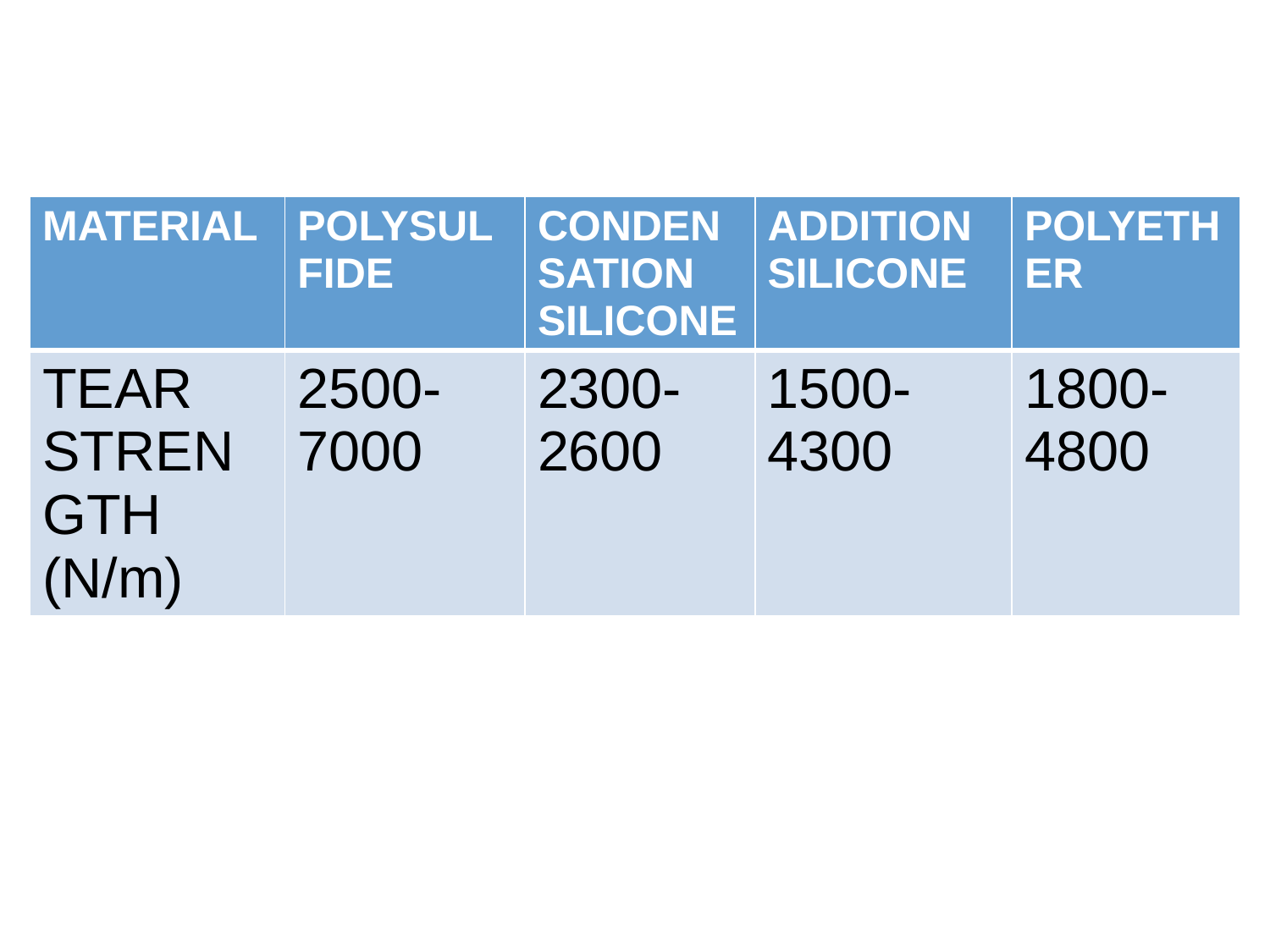

| MATERIAL | POLYSULFIDE | CONDENSATION SILICONE | ADDITION SILICONE | POLYETHER |
| --- | --- | --- | --- | --- |
| TEAR STRENGTH (N/m) | 2500-7000 | 2300-2600 | 1500-4300 | 1800-4800 |